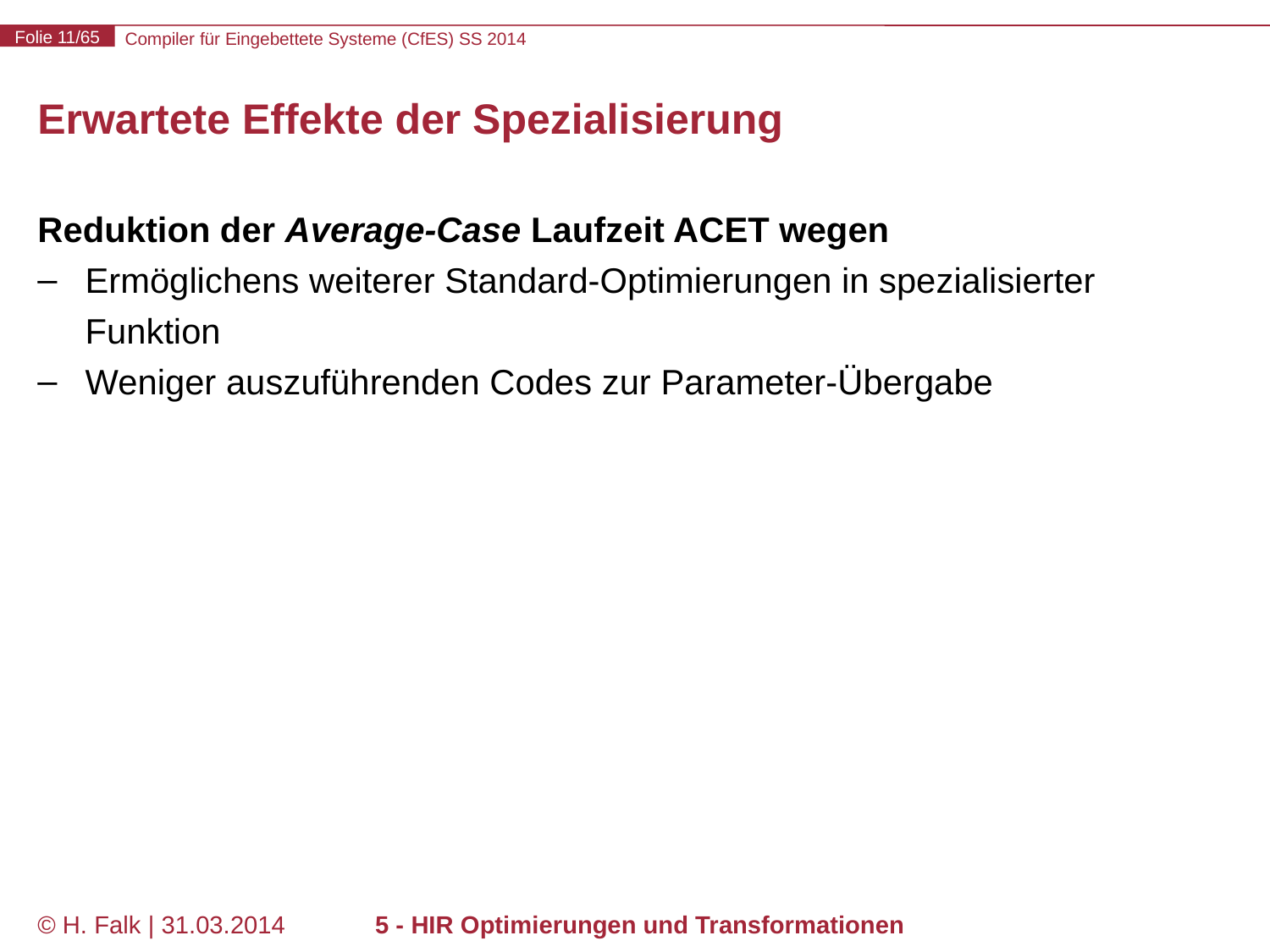

# Erwartete Effekte der Spezialisierung
Reduktion der Average-Case Laufzeit ACET wegen
Ermöglichens weiterer Standard-Optimierungen in spezialisierter Funktion
Weniger auszuführenden Codes zur Parameter-Übergabe
© H. Falk | 31.03.2014
5 - HIR Optimierungen und Transformationen